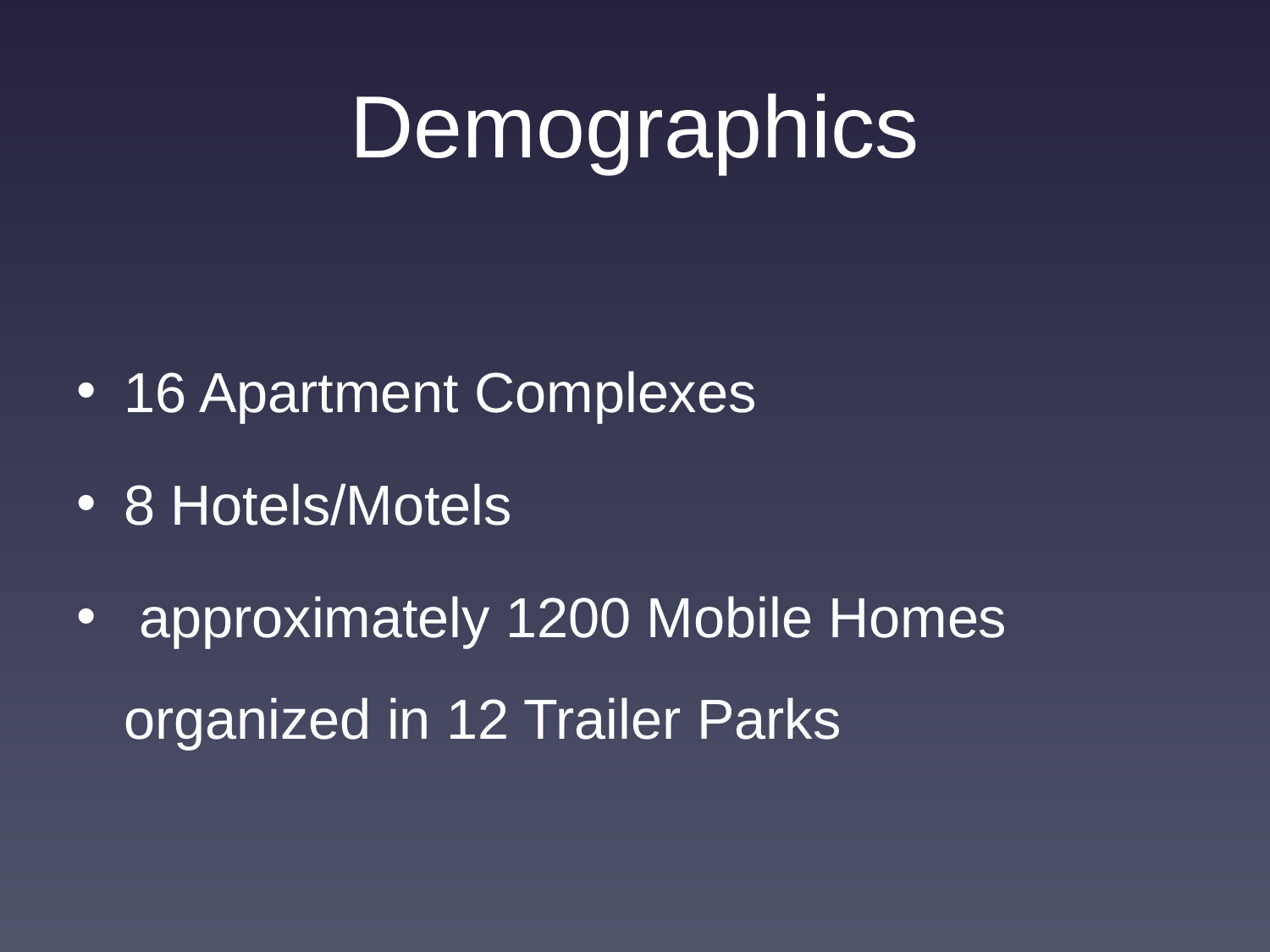

# Demographics
16 Apartment Complexes
8 Hotels/Motels
 approximately 1200 Mobile Homes organized in 12 Trailer Parks